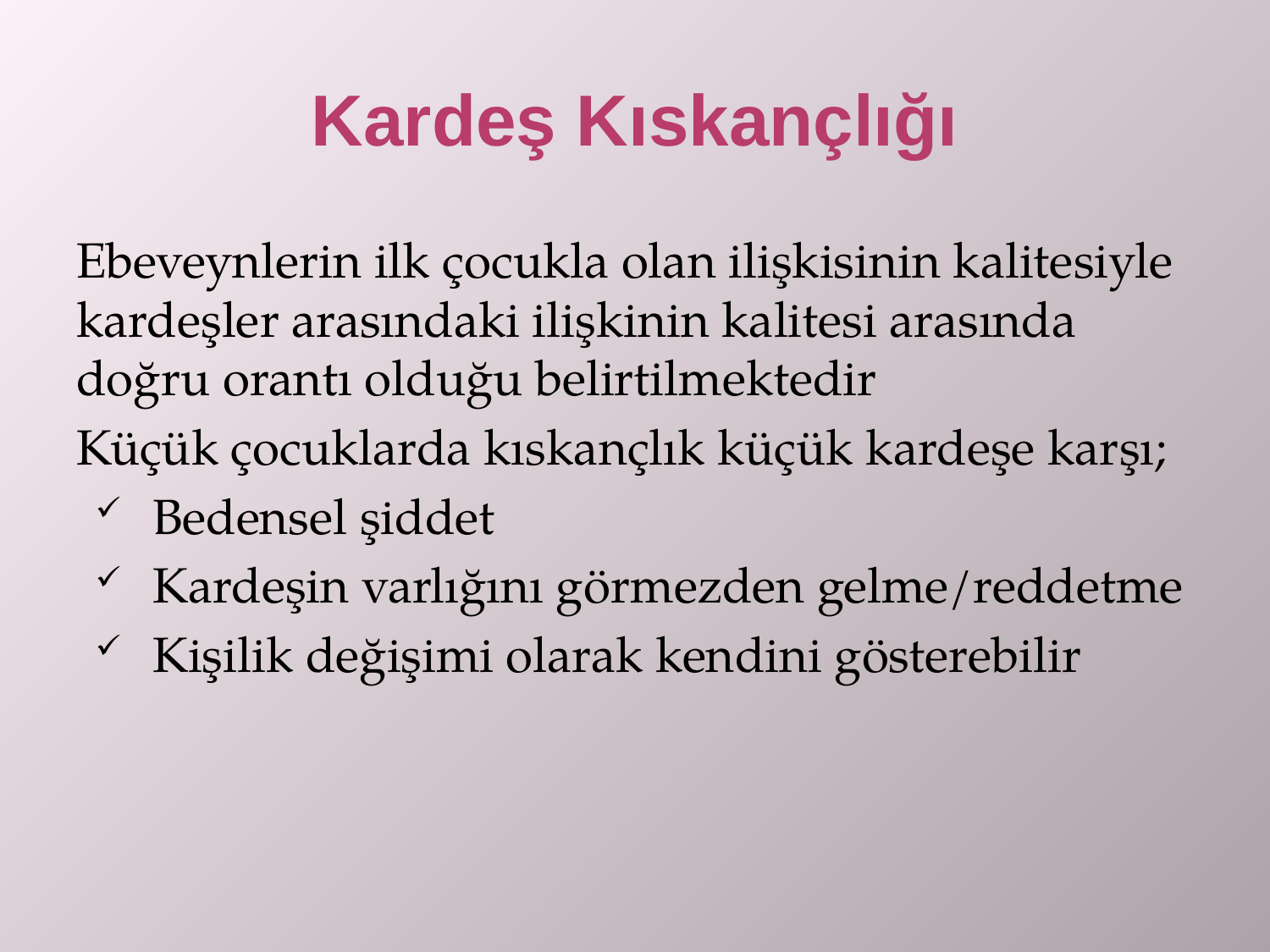

# Kardeş Kıskançlığı
Ebeveynlerin ilk çocukla olan ilişkisinin kalitesiyle kardeşler arasındaki ilişkinin kalitesi arasında doğru orantı olduğu belirtilmektedir
Küçük çocuklarda kıskançlık küçük kardeşe karşı;
Bedensel şiddet
Kardeşin varlığını görmezden gelme/reddetme
Kişilik değişimi olarak kendini gösterebilir